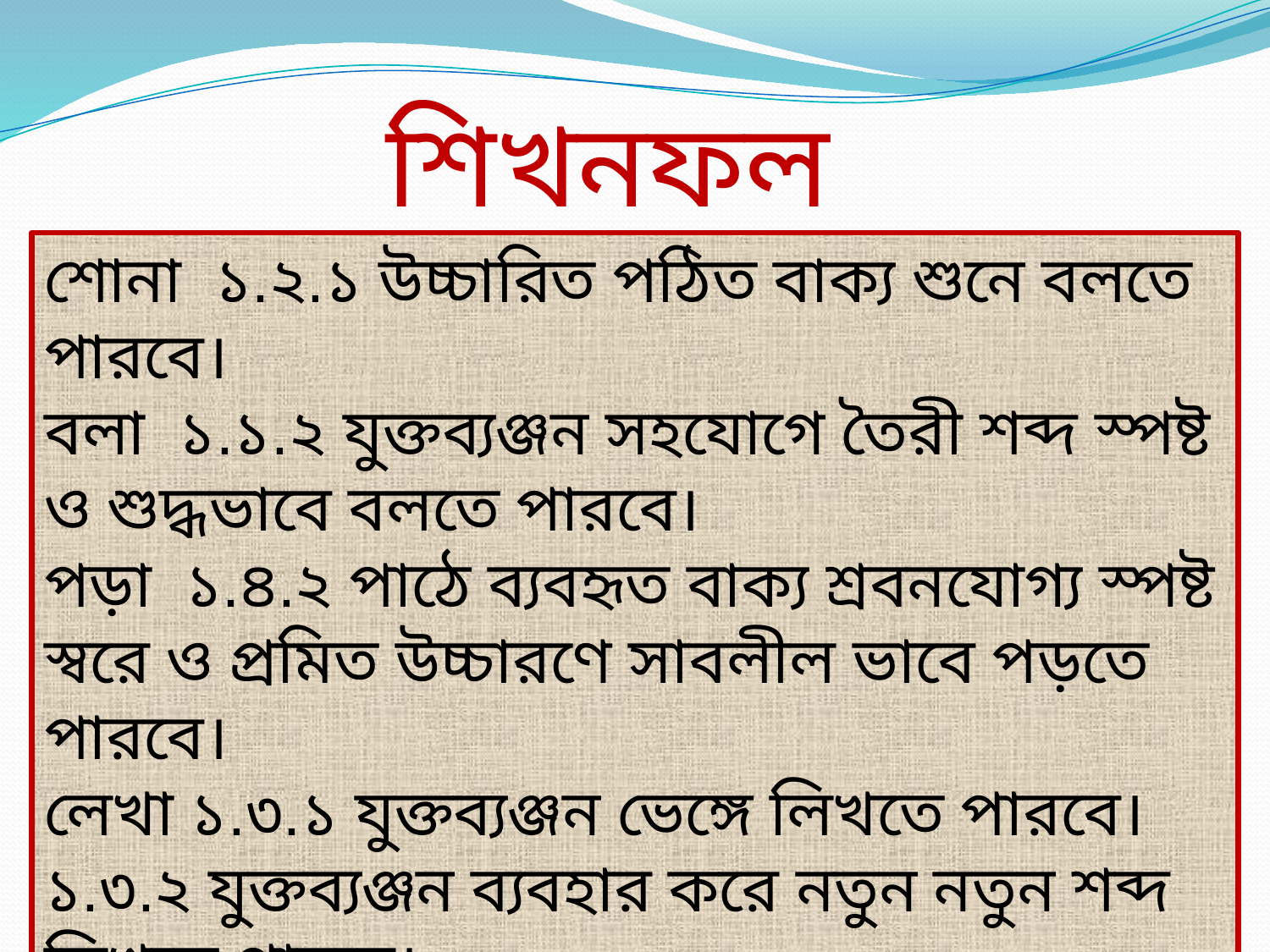

শিখনফল
শোনা  ১.২.১ উচ্চারিত পঠিত বাক্য শুনে বলতে পারবে।
বলা  ১.১.২ যুক্তব্যঞ্জন সহযোগে তৈরী শব্দ স্পষ্ট ও শুদ্ধভাবে বলতে পারবে।
পড়া  ১.৪.২ পাঠে ব্যবহৃত বাক্য শ্রবনযোগ্য স্পষ্ট স্বরে ও প্রমিত উচ্চারণে সাবলীল ভাবে পড়তে পারবে।
লেখা ১.৩.১ যুক্তব্যঞ্জন ভেঙ্গে লিখতে পারবে।
১.৩.২ যুক্তব্যঞ্জন ব্যবহার করে নতুন নতুন শব্দ লিখতে পারবে।